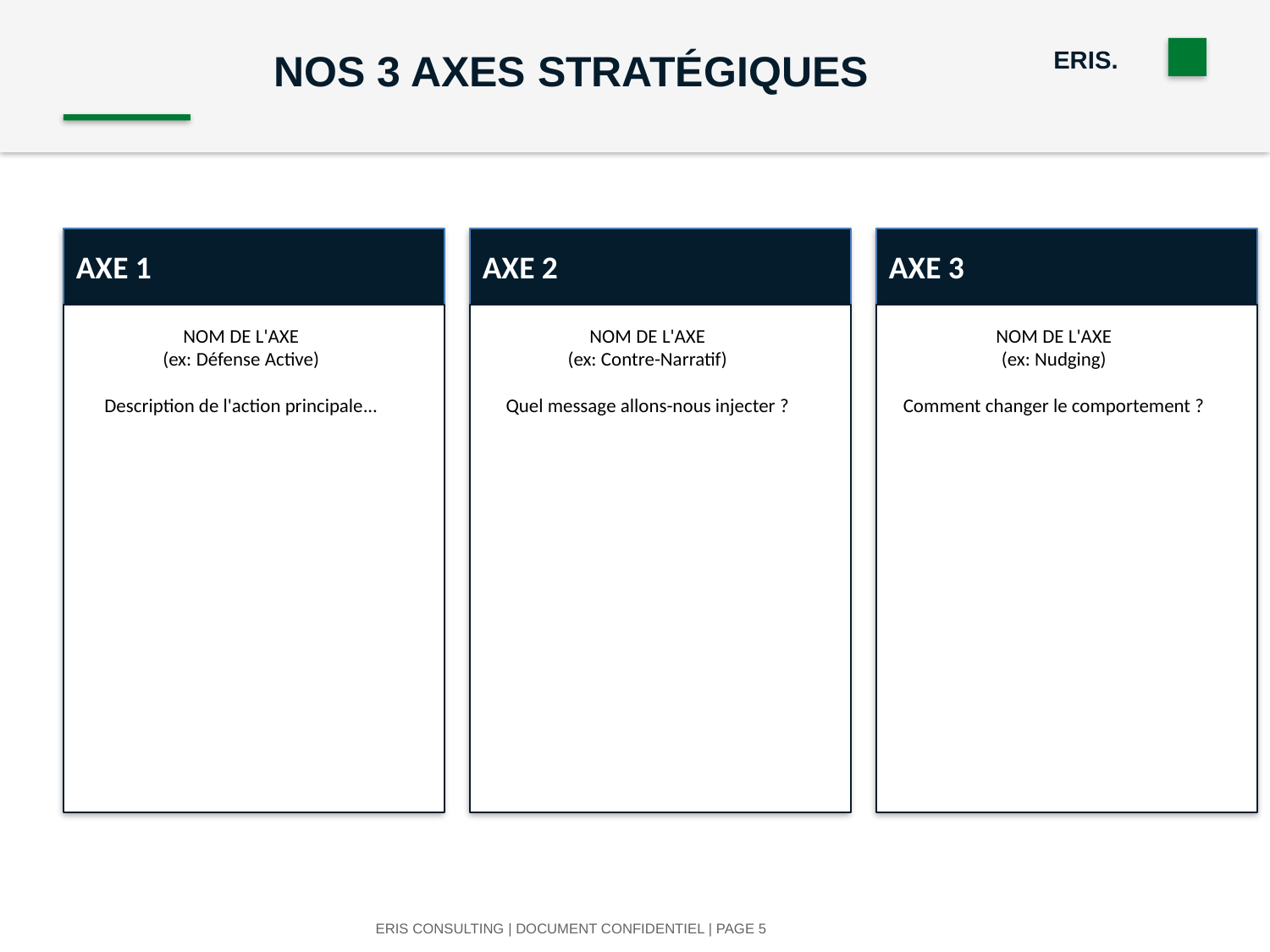

NOS 3 AXES STRATÉGIQUES
ERIS.

AXE 1
AXE 2
AXE 3

NOM DE L'AXE
(ex: Défense Active)
Description de l'action principale...
NOM DE L'AXE
(ex: Contre-Narratif)
Quel message allons-nous injecter ?
NOM DE L'AXE
(ex: Nudging)
Comment changer le comportement ?
ERIS CONSULTING | DOCUMENT CONFIDENTIEL | PAGE 5